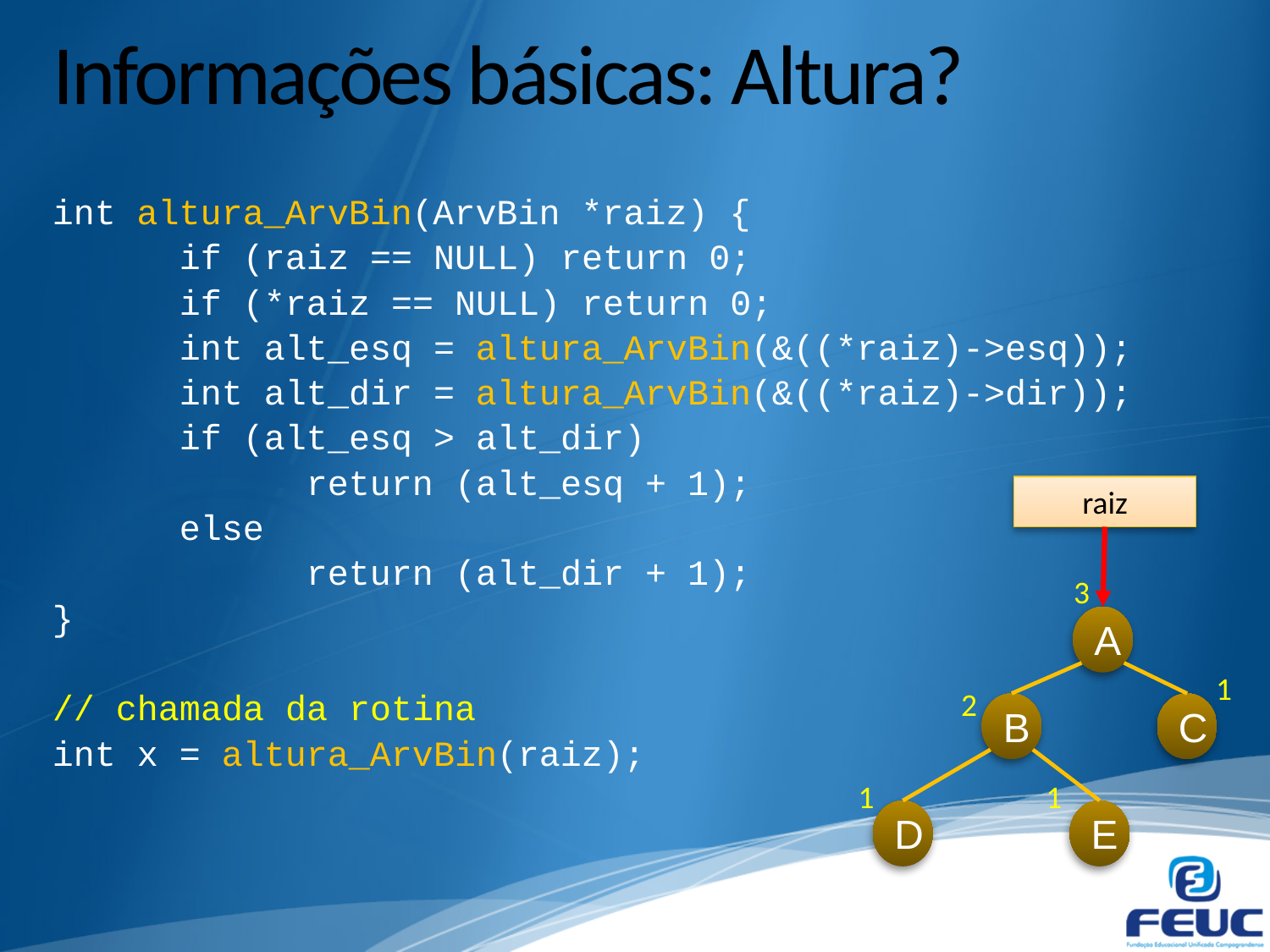

# Informações básicas: Altura?
int altura_ArvBin(ArvBin *raiz) {
	if (raiz == NULL) return 0;
	if (*raiz == NULL) return 0;
	int alt_esq = altura_ArvBin(&((*raiz)->esq));
	int alt_dir = altura_ArvBin(&((*raiz)->dir));
	if (alt_esq > alt_dir)
		return (alt_esq + 1);
	else
		return (alt_dir + 1);
}

// chamada da rotina
int x = altura_ArvBin(raiz);
raiz
A
B
C
D
E
3
1
2
1
1